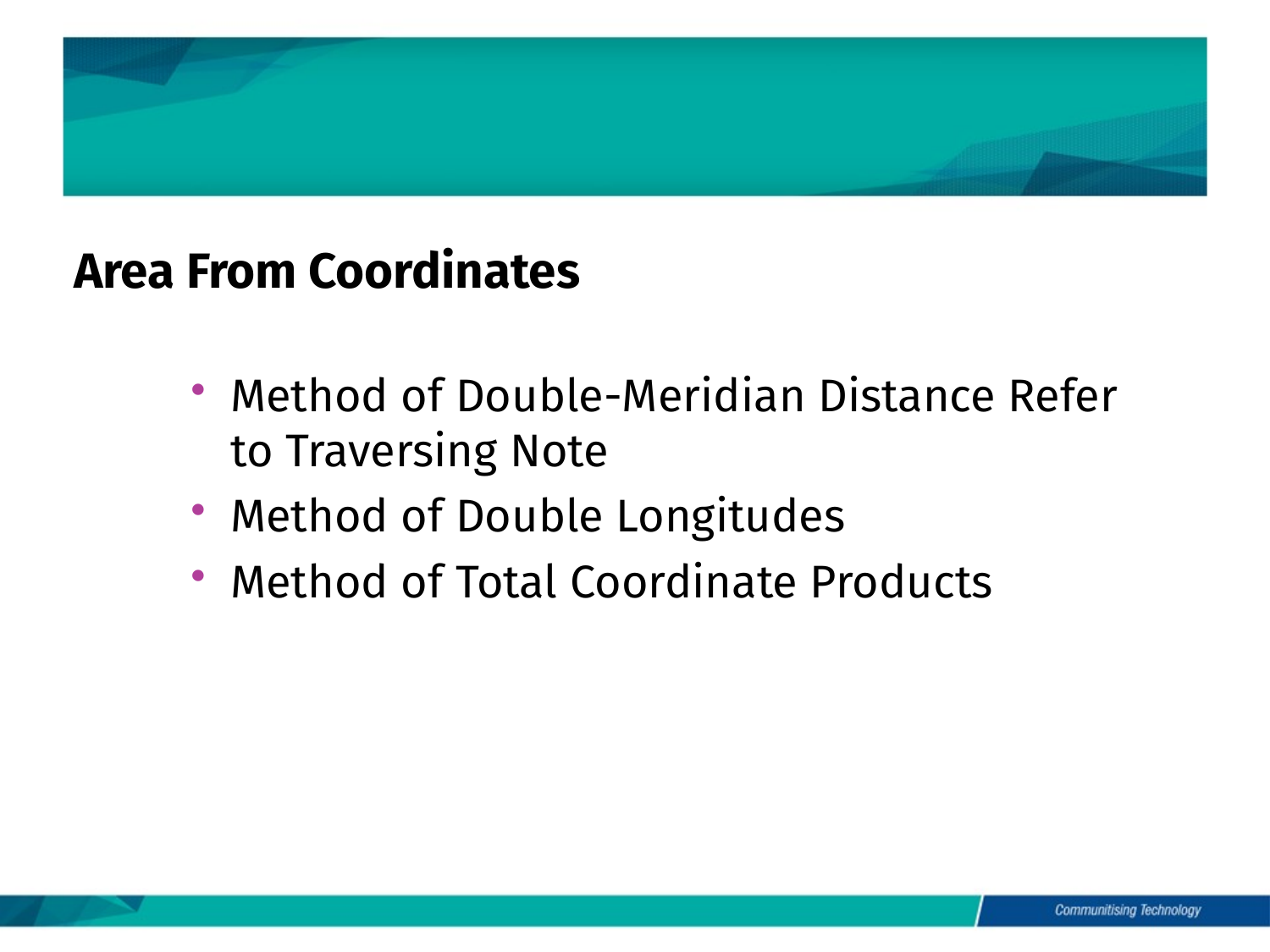

Area From Coordinates
Method of Double-Meridian Distance Refer to Traversing Note
Method of Double Longitudes
Method of Total Coordinate Products